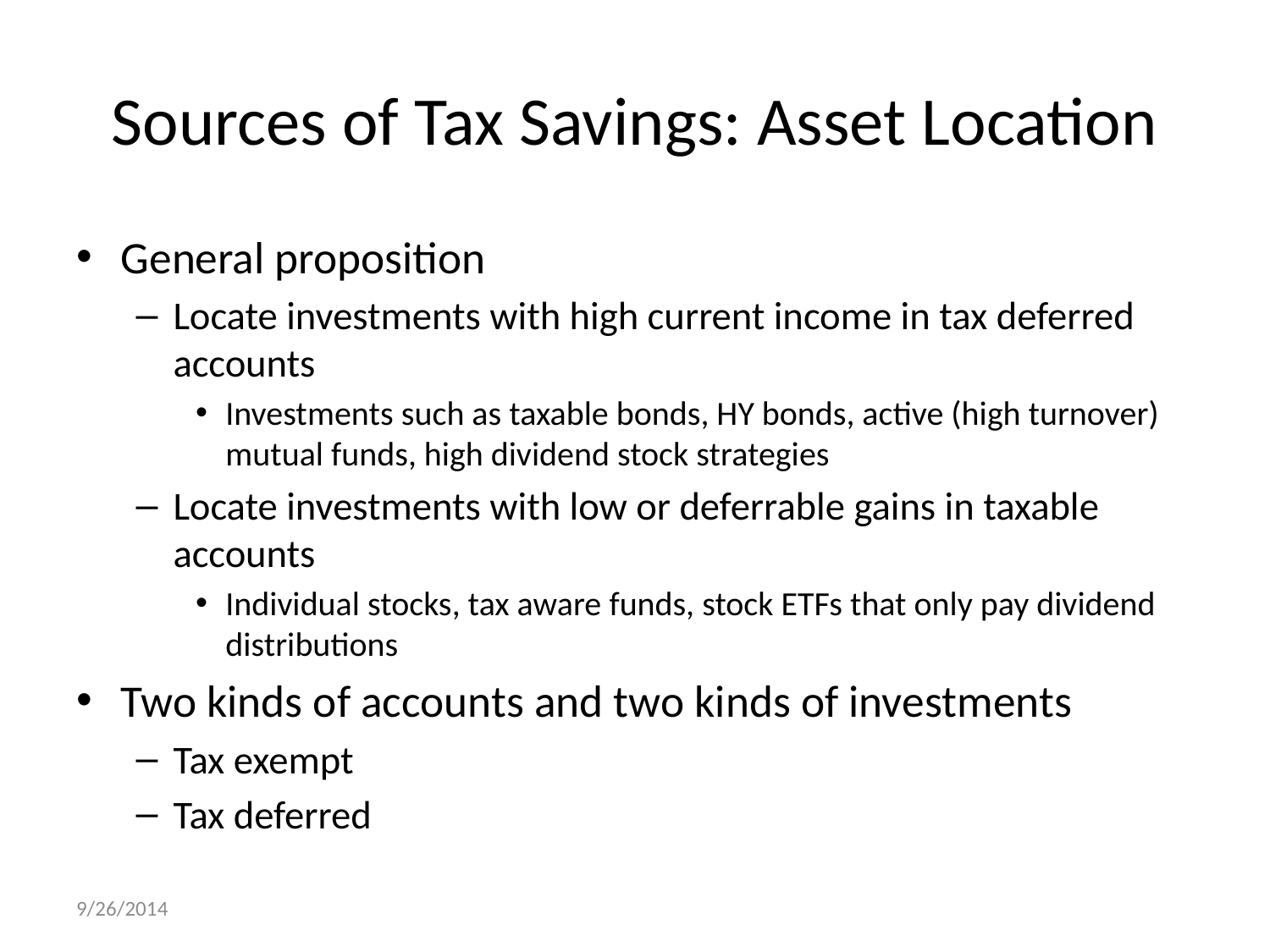

# Sources of Tax Savings: Asset Location
General proposition
Locate investments with high current income in tax deferred accounts
Investments such as taxable bonds, HY bonds, active (high turnover) mutual funds, high dividend stock strategies
Locate investments with low or deferrable gains in taxable accounts
Individual stocks, tax aware funds, stock ETFs that only pay dividend distributions
Two kinds of accounts and two kinds of investments
Tax exempt
Tax deferred
9/26/2014